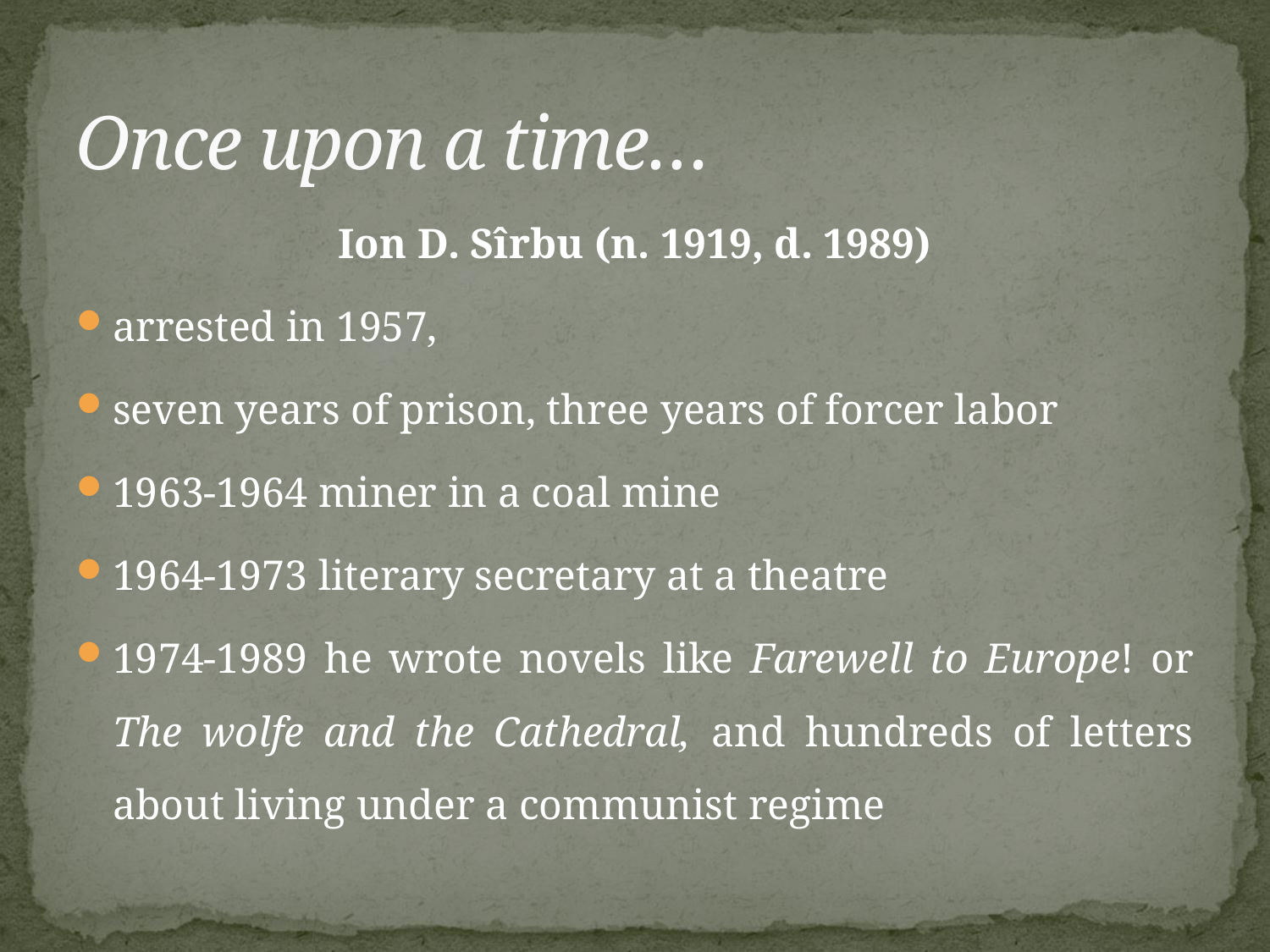

# Once upon a time…
Ion D. Sîrbu (n. 1919, d. 1989)
arrested in 1957,
seven years of prison, three years of forcer labor
1963-1964 miner in a coal mine
1964-1973 literary secretary at a theatre
1974-1989 he wrote novels like Farewell to Europe! or The wolfe and the Cathedral, and hundreds of letters about living under a communist regime